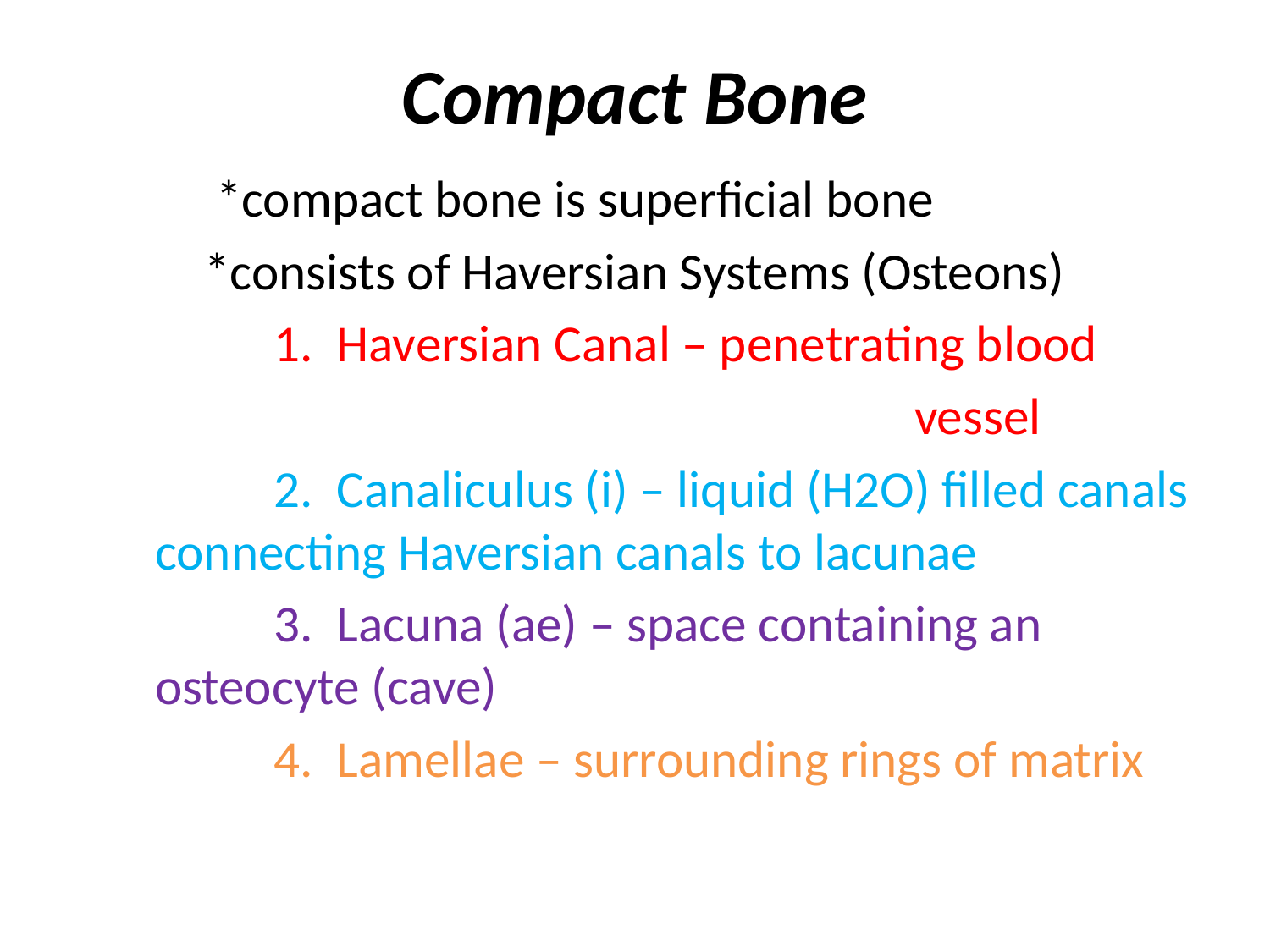

# Compact Bone
            *compact bone is superficial bone
           *consists of Haversian Systems (Osteons)
                 1.  Haversian Canal – penetrating blood
                                                                        vessel
                 2.  Canaliculus (i) – liquid (H2O) filled canals connecting Haversian canals to lacunae
                 3.  Lacuna (ae) – space containing an osteocyte (cave)
                 4.  Lamellae – surrounding rings of matrix